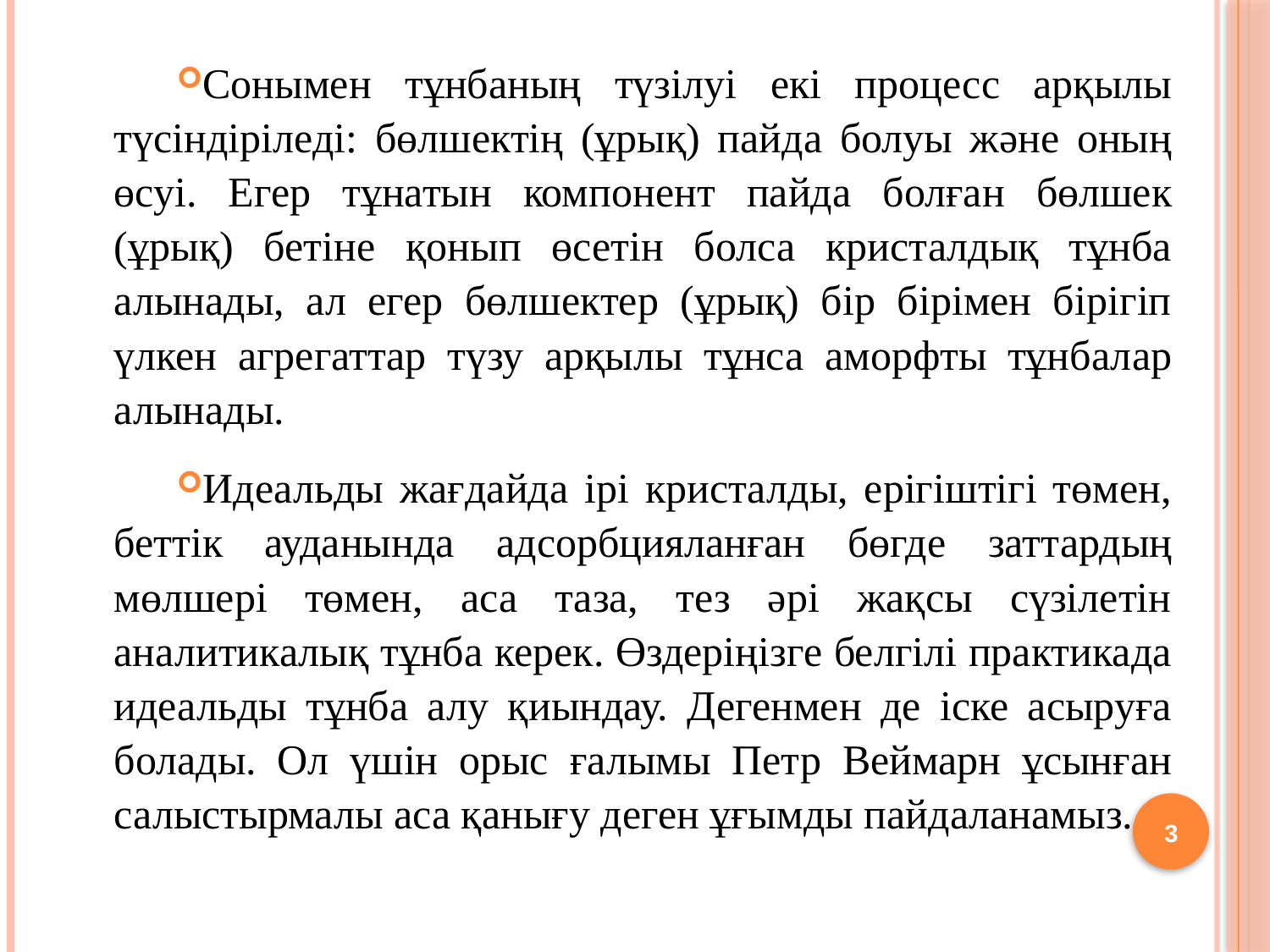

Сонымен тұнбаның түзілуі екі процесс арқылы түсіндіріледі: бөлшектің (ұрық) пайда болуы және оның өсуі. Егер тұнатын компонент пайда болған бөлшек (ұрық) бетіне қонып өсетін болса кристалдық тұнба алынады, ал егер бөлшектер (ұрық) бір бірімен бірігіп үлкен агрегаттар түзу арқылы тұнса аморфты тұнбалар алынады.
Идеальды жағдайда ірі кристалды, ерігіштігі төмен, беттік ауданында адсорбцияланған бөгде заттардың мөлшері төмен, аса таза, тез әрі жақсы сүзілетін аналитикалық тұнба керек. Өздеріңізге белгілі практикада идеальды тұнба алу қиындау. Дегенмен де іске асыруға болады. Ол үшін орыс ғалымы Петр Веймарн ұсынған салыстырмалы аса қанығу деген ұғымды пайдаланамыз.

3